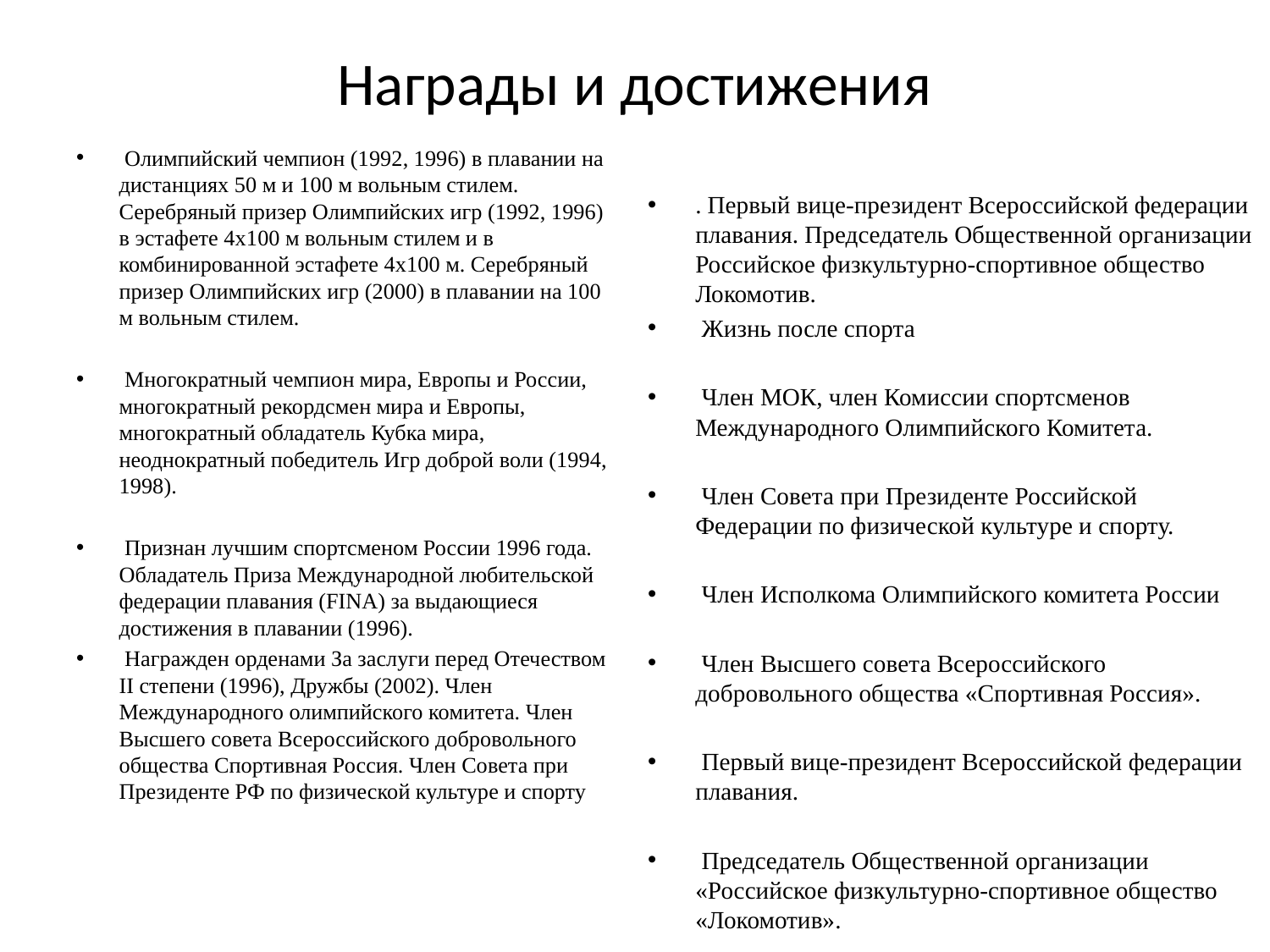

# Награды и достижения

. Первый вице-президент Всероссийской федерации плавания. Председатель Общественной организации Российское физкультурно-спортивное общество Локомотив.
 Жизнь после спорта

 Член МОК, член Комиссии спортсменов Международного Олимпийского Комитета.

 Член Совета при Президенте Российской Федерации по физической культуре и спорту.

 Член Исполкома Олимпийского комитета России

 Член Высшего совета Всероссийского добровольного общества «Спортивная Россия».

 Первый вице-президент Всероссийской федерации плавания.

 Председатель Общественной организации «Российское физкультурно-спортивное общество «Локомотив».
 Олимпийский чемпион (1992, 1996) в плавании на дистанциях 50 м и 100 м вольным стилем. Серебряный призер Олимпийских игр (1992, 1996) в эстафете 4х100 м вольным стилем и в комбинированной эстафете 4х100 м. Серебряный призер Олимпийских игр (2000) в плавании на 100 м вольным стилем.

 Многократный чемпион мира, Европы и России, многократный рекордсмен мира и Европы, многократный обладатель Кубка мира, неоднократный победитель Игр доброй воли (1994, 1998).

 Признан лучшим спортсменом России 1996 года. Обладатель Приза Международной любительской федерации плавания (FINA) за выдающиеся достижения в плавании (1996).
 Награжден орденами За заслуги перед Отечеством II степени (1996), Дружбы (2002). Член Международного олимпийского комитета. Член Высшего совета Всероссийского добровольного общества Спортивная Россия. Член Совета при Президенте РФ по физической культуре и спорту